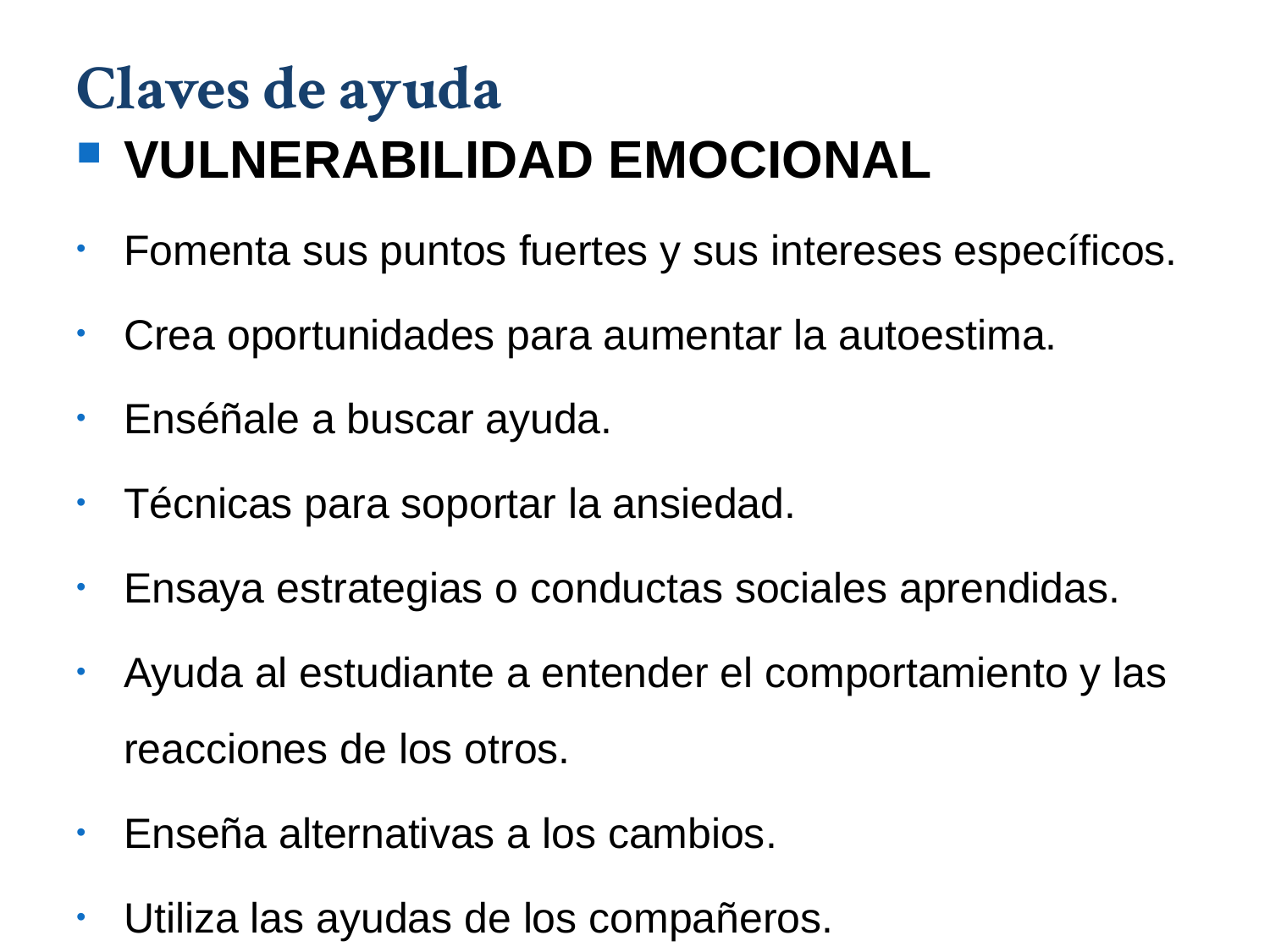

# Claves de ayuda
VULNERABILIDAD EMOCIONAL
Fomenta sus puntos fuertes y sus intereses específicos.
Crea oportunidades para aumentar la autoestima.
Enséñale a buscar ayuda.
Técnicas para soportar la ansiedad.
Ensaya estrategias o conductas sociales aprendidas.
Ayuda al estudiante a entender el comportamiento y las reacciones de los otros.
Enseña alternativas a los cambios.
Utiliza las ayudas de los compañeros.